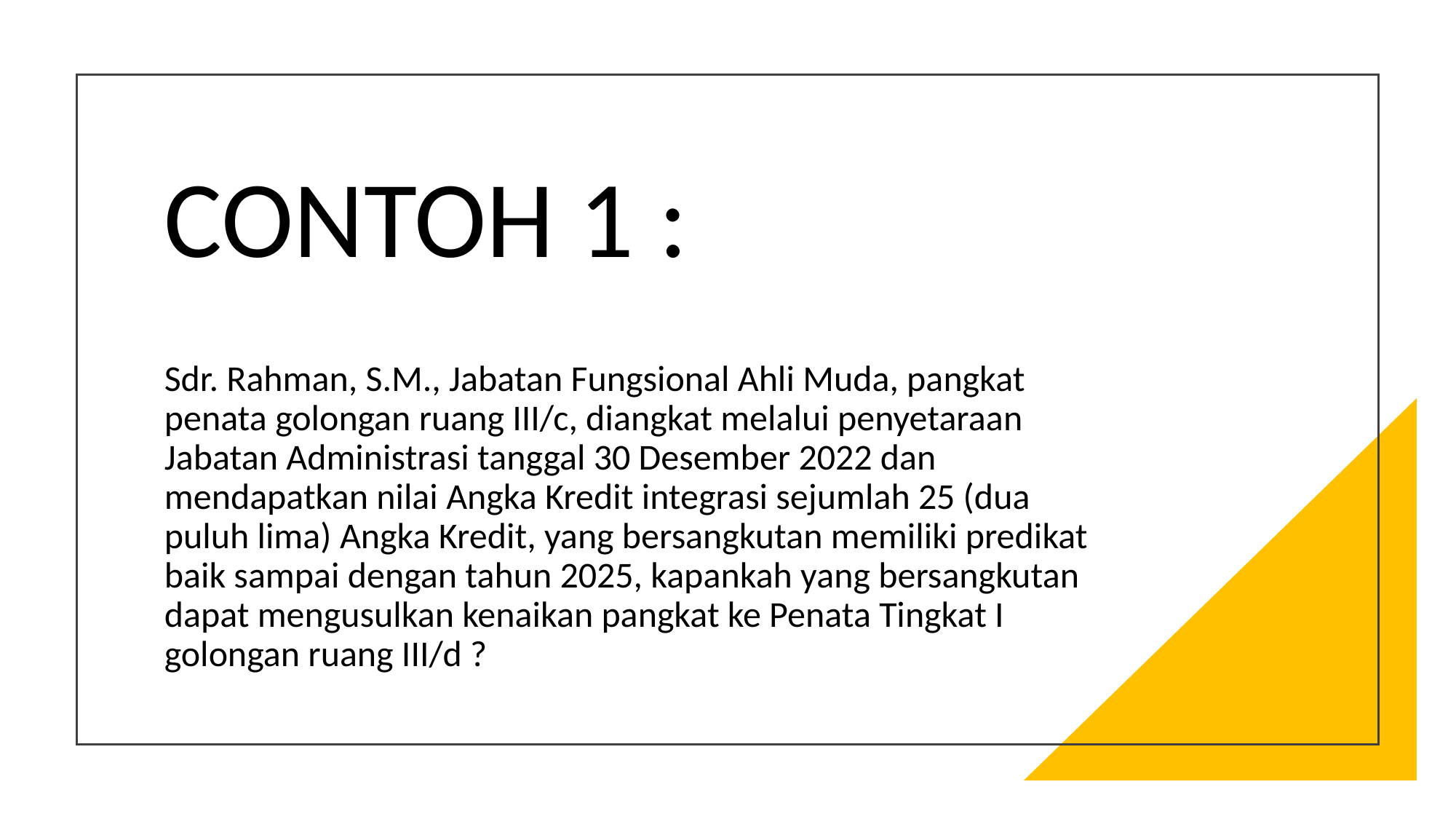

# CONTOH 1 :
Sdr. Rahman, S.M., Jabatan Fungsional Ahli Muda, pangkat penata golongan ruang III/c, diangkat melalui penyetaraan Jabatan Administrasi tanggal 30 Desember 2022 dan mendapatkan nilai Angka Kredit integrasi sejumlah 25 (dua puluh lima) Angka Kredit, yang bersangkutan memiliki predikat baik sampai dengan tahun 2025, kapankah yang bersangkutan dapat mengusulkan kenaikan pangkat ke Penata Tingkat I golongan ruang III/d ?